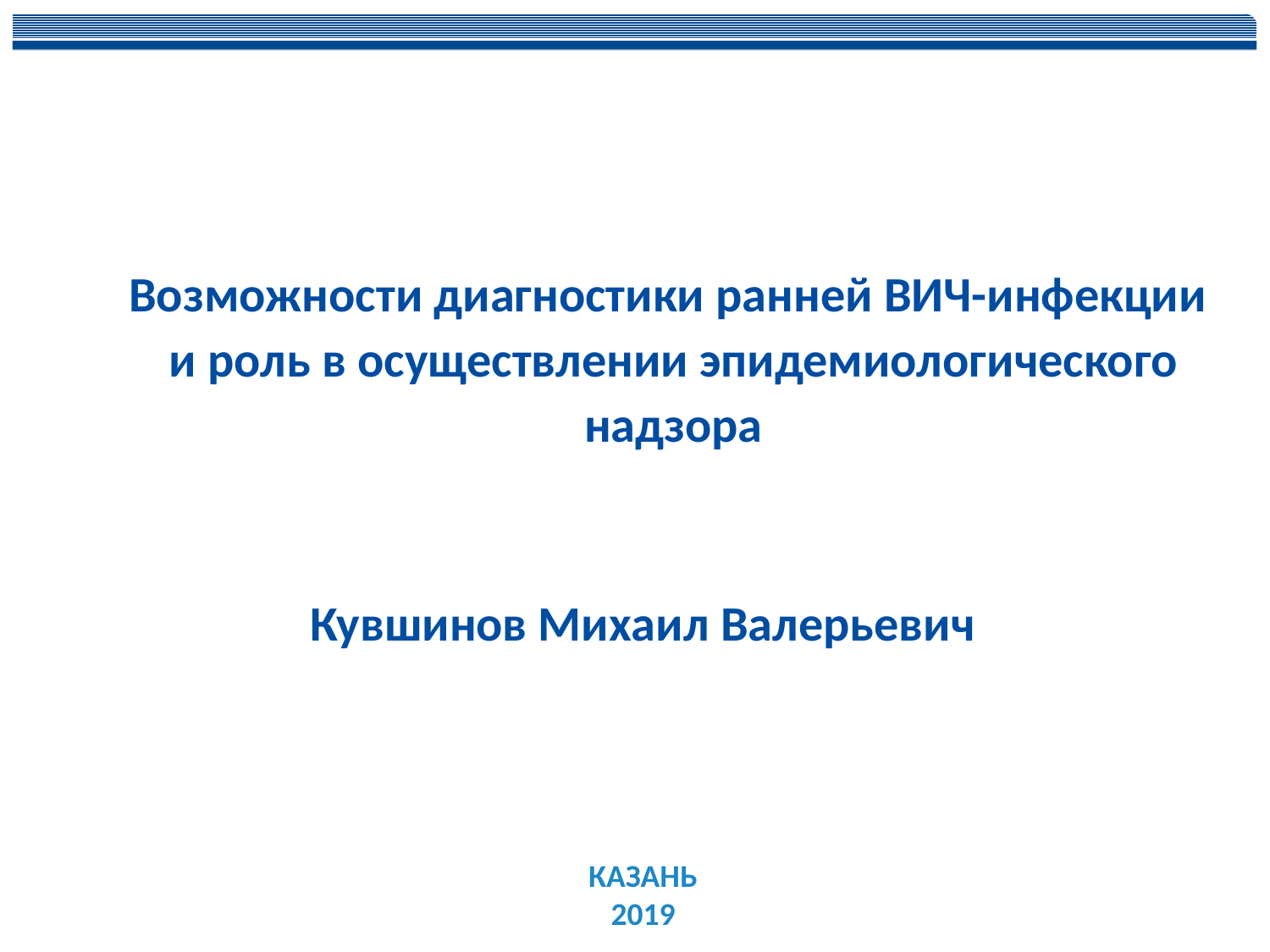

Возможности диагностики ранней ВИЧ-инфекции
и роль в осуществлении эпидемиологического надзора
Кувшинов Михаил Валерьевич
Казань
2019